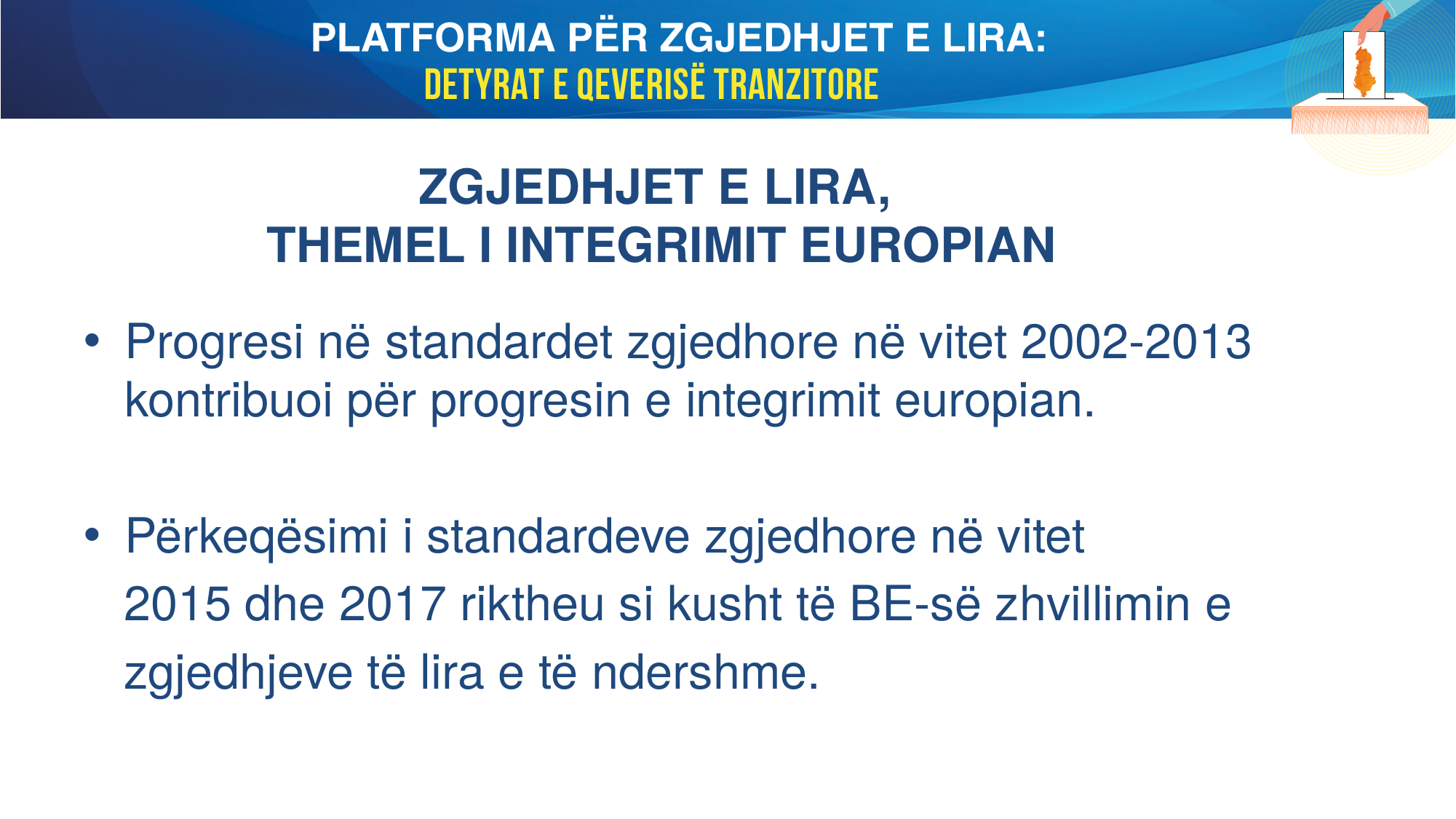

# ZGJEDHJET E LIRA, THEMEL I INTEGRIMIT EUROPIAN

Progresi në standardet zgjedhore në vitet 2002-2013 kontribuoi për progresin e integrimit europian.

Përkeqësimi i standardeve zgjedhore në vitet
   2015 dhe 2017 riktheu si kusht të BE-së zhvillimin e
   zgjedhjeve të lira e të ndershme.